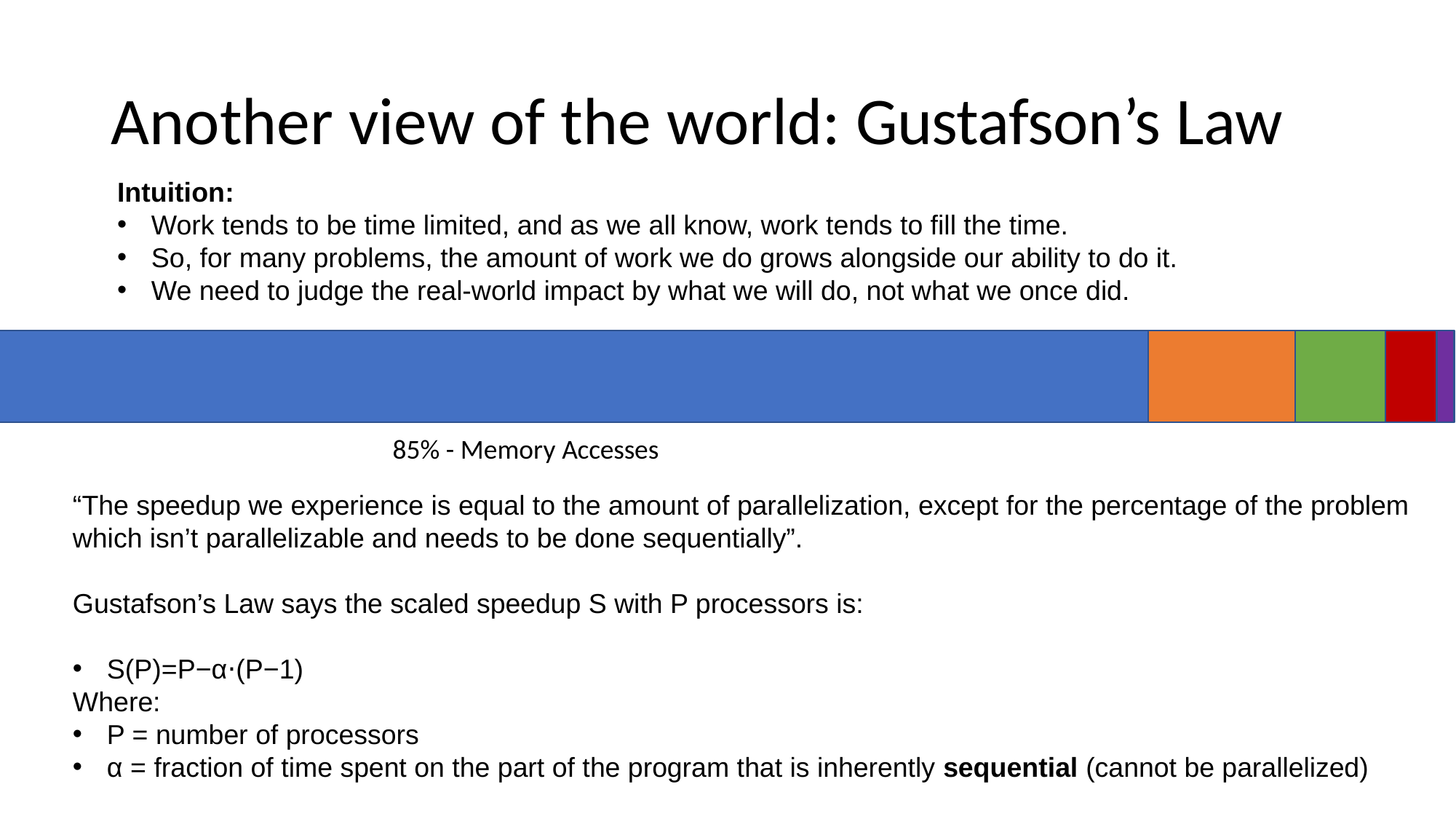

# Another view of the world: Gustafson’s Law
Intuition:
Work tends to be time limited, and as we all know, work tends to fill the time.
So, for many problems, the amount of work we do grows alongside our ability to do it.
We need to judge the real-world impact by what we will do, not what we once did.

85% - Memory Accesses
“The speedup we experience is equal to the amount of parallelization, except for the percentage of the problem which isn’t parallelizable and needs to be done sequentially”.

Gustafson’s Law says the scaled speedup S with P processors is:

S(P)=P−α⋅(P−1)
Where:
P = number of processors
α = fraction of time spent on the part of the program that is inherently sequential (cannot be parallelized)